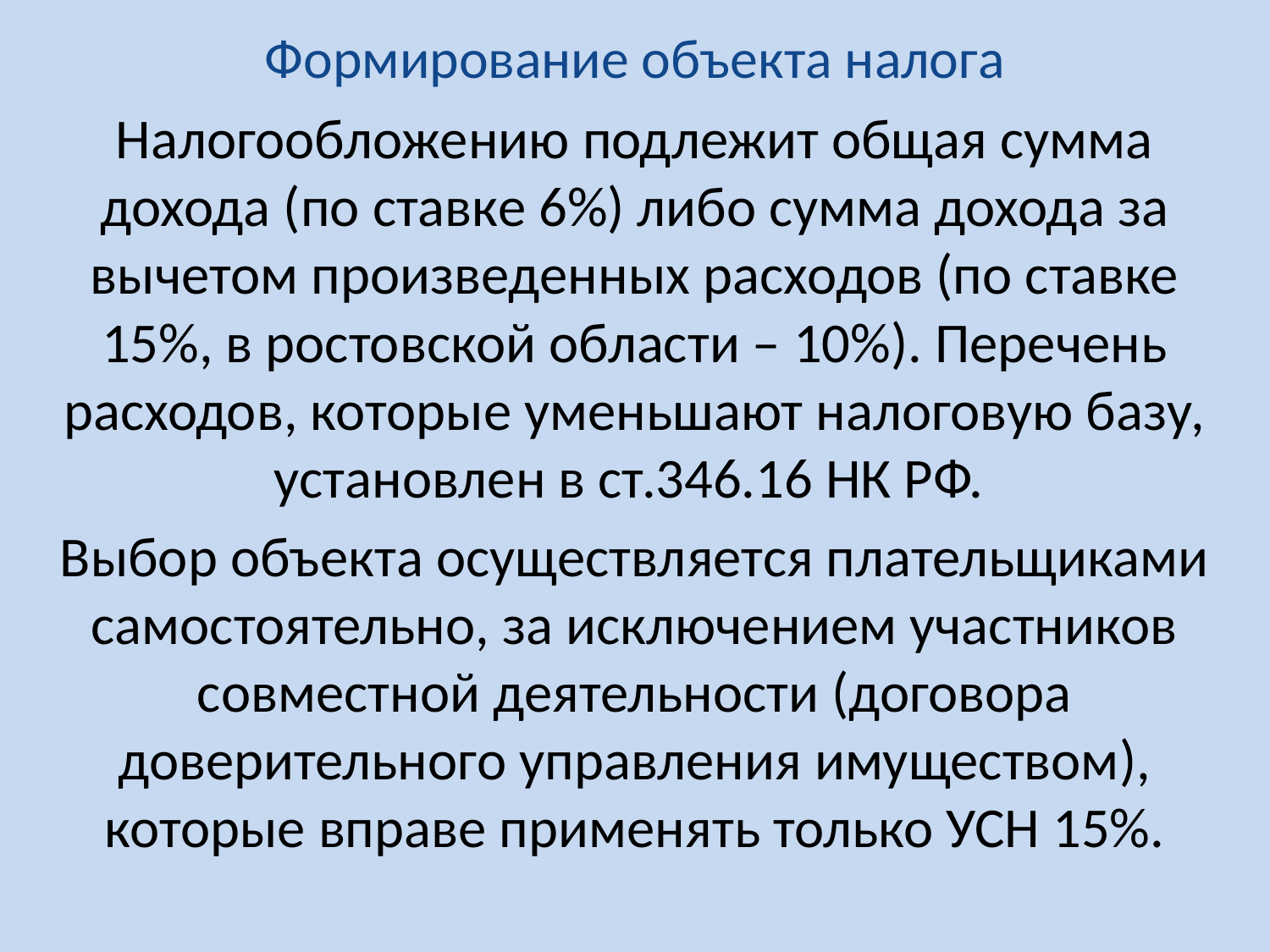

# Формирование объекта налога
Налогообложению подлежит общая сумма дохода (по ставке 6%) либо сумма дохода за вычетом произведенных расходов (по ставке 15%, в ростовской области – 10%). Перечень расходов, которые уменьшают налоговую базу, установлен в ст.346.16 НК РФ.
Выбор объекта осуществляется плательщиками самостоятельно, за исключением участников совместной деятельности (договора доверительного управления имуществом), которые вправе применять только УСН 15%.